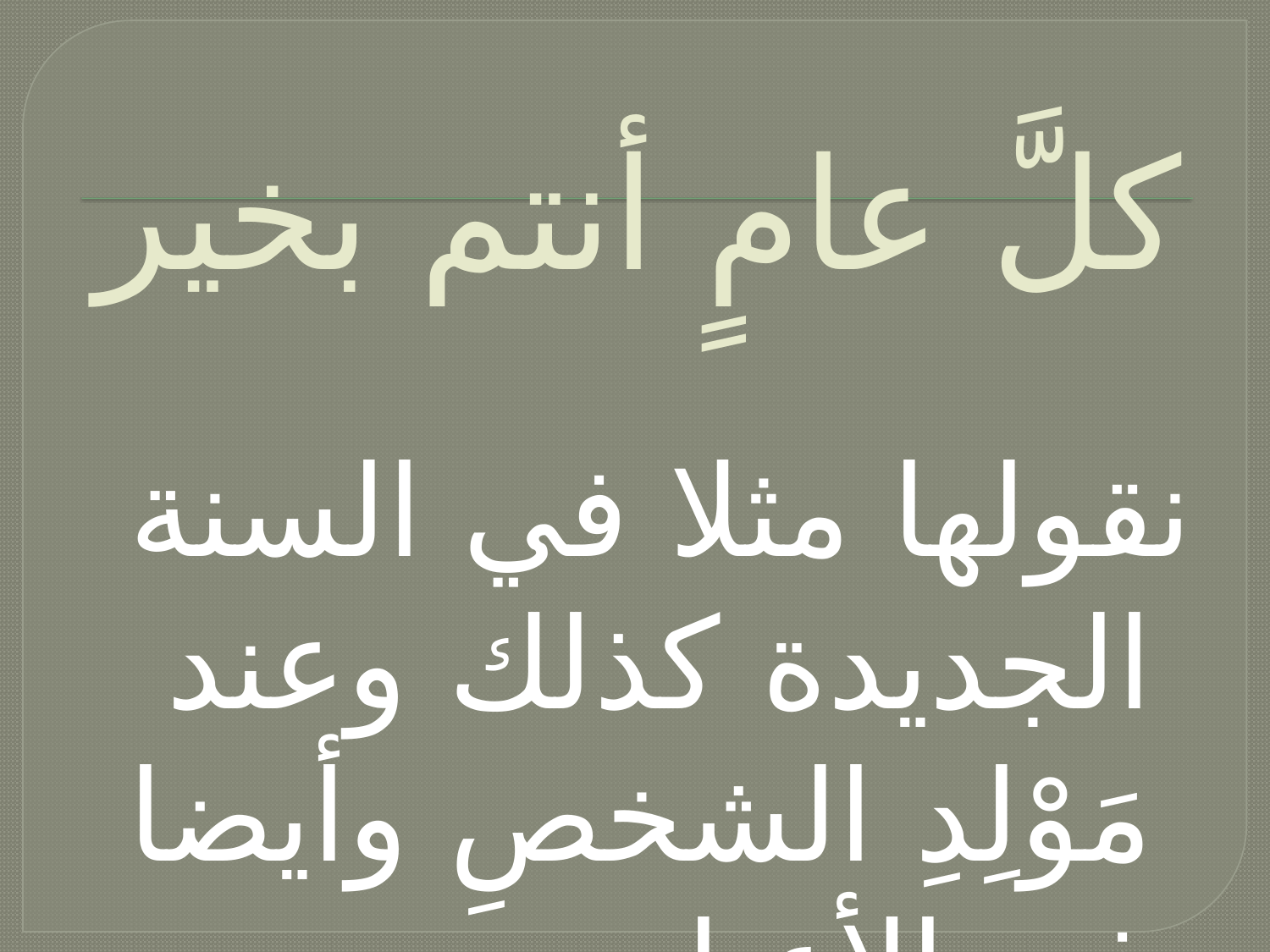

# كلَّ عامٍ أنتم بخير
نقولها مثلا في السنة الجديدة كذلك وعند مَوْلِدِ الشخصِ وأيضا في الأعياد